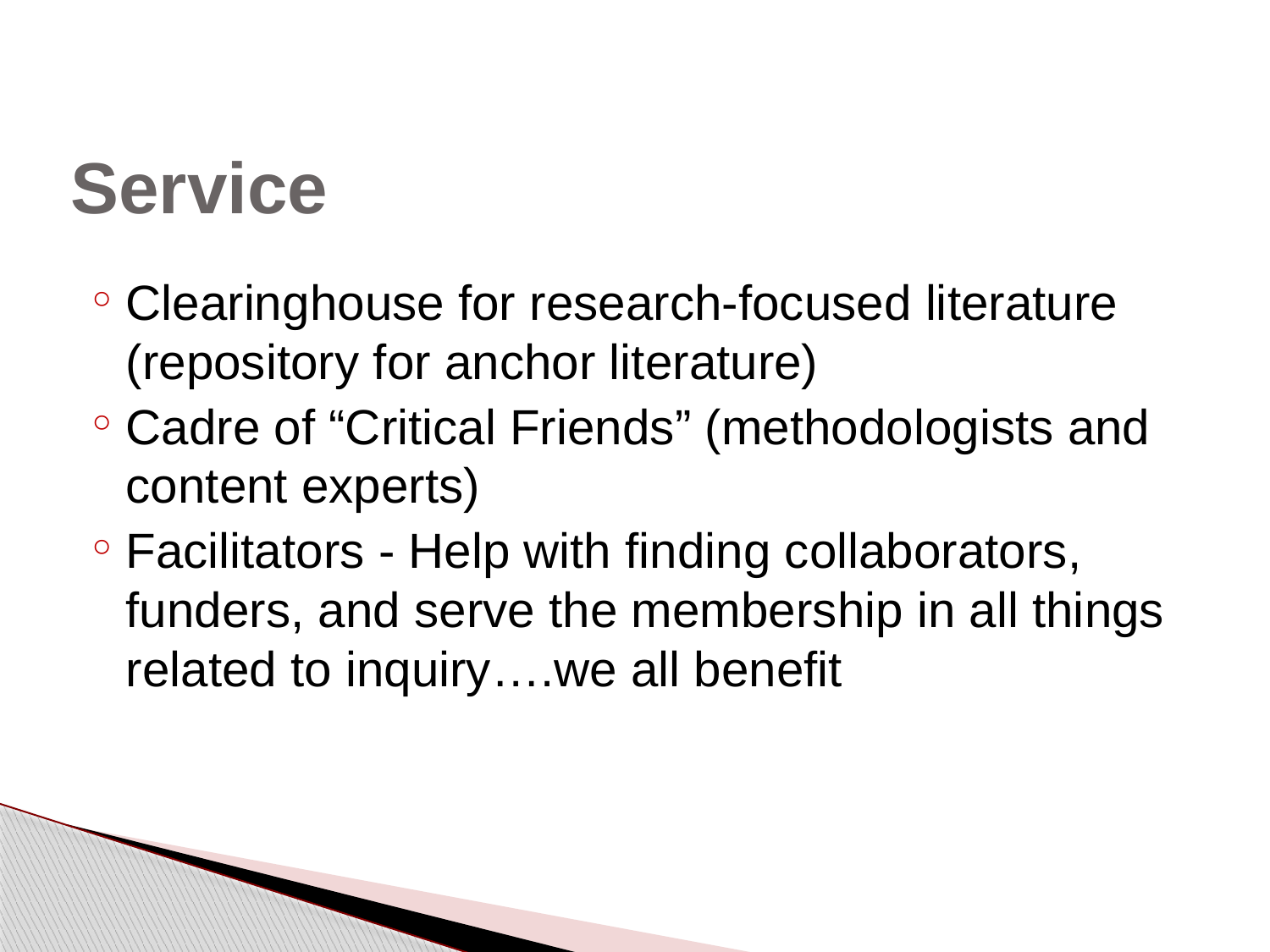

# Service
Clearinghouse for research-focused literature (repository for anchor literature)
Cadre of “Critical Friends” (methodologists and content experts)
Facilitators - Help with finding collaborators, funders, and serve the membership in all things related to inquiry….we all benefit